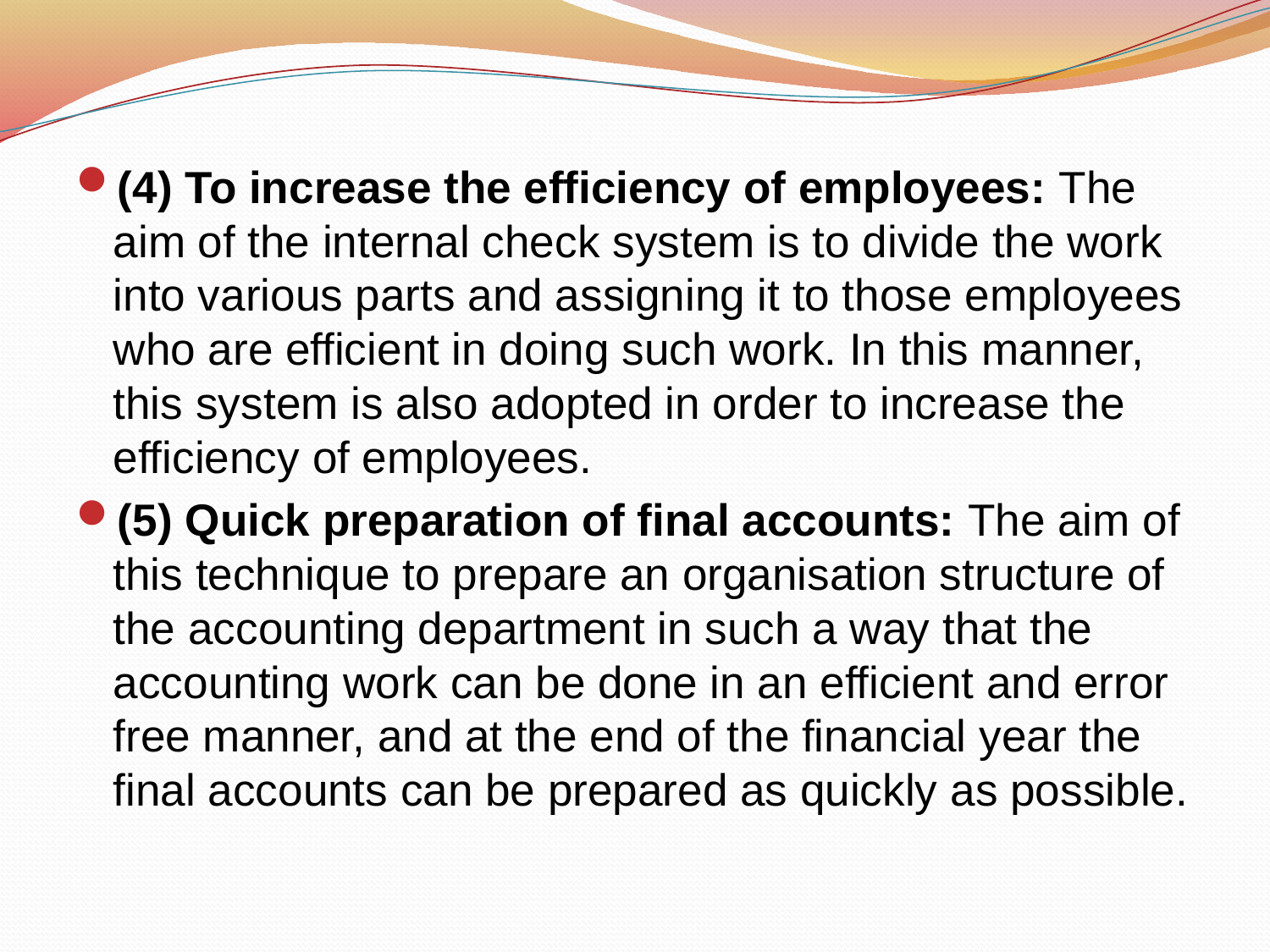

(4) To increase the efficiency of employees: The aim of the internal check system is to divide the work into various parts and assigning it to those employees who are efficient in doing such work. In this manner, this system is also adopted in order to increase the efficiency of employees.
(5) Quick preparation of final accounts: The aim of this technique to prepare an organisation structure of the accounting department in such a way that the accounting work can be done in an efficient and error free manner, and at the end of the financial year the final accounts can be prepared as quickly as possible.